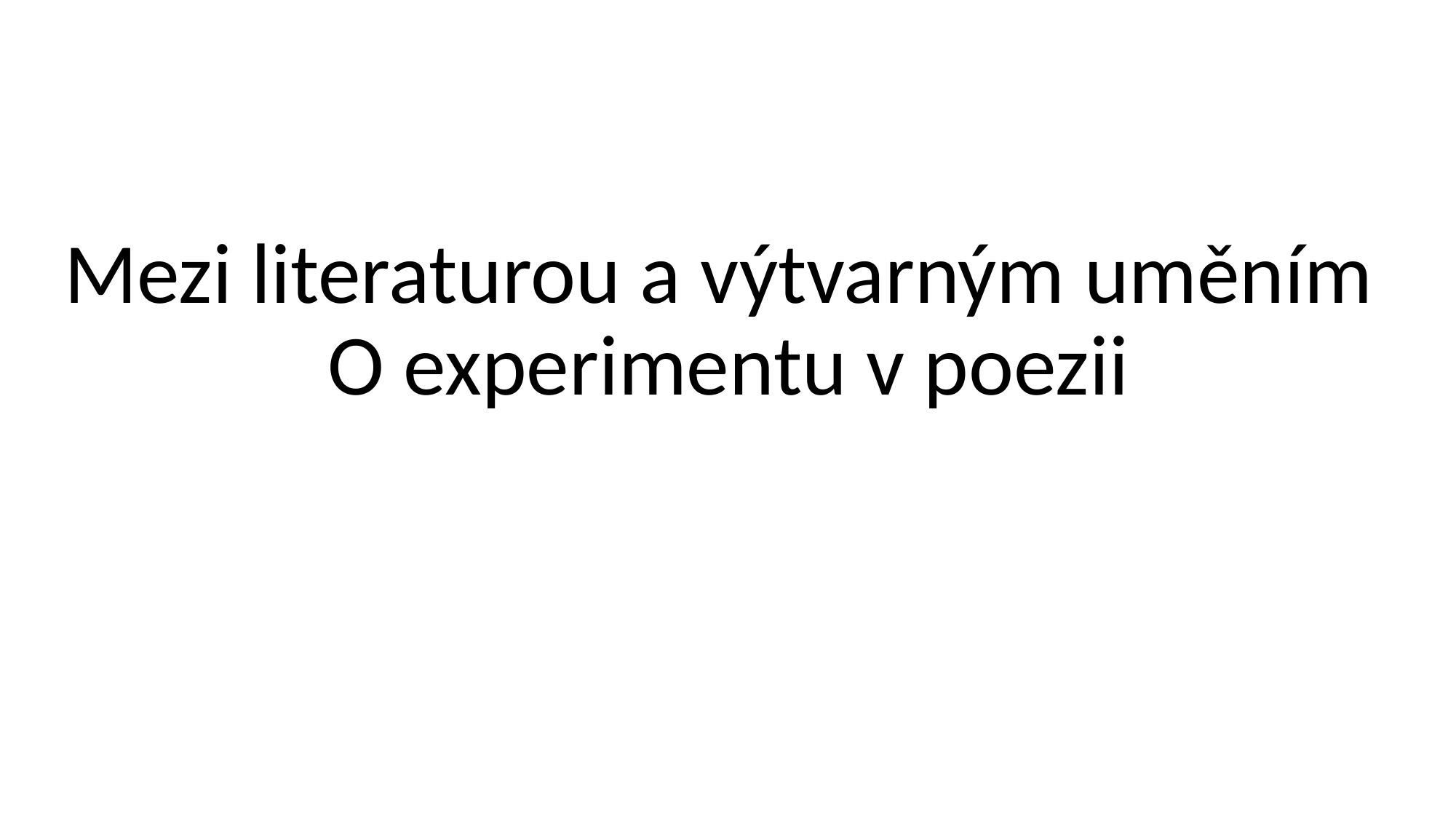

# Mezi literaturou a výtvarným uměním O experimentu v poezii